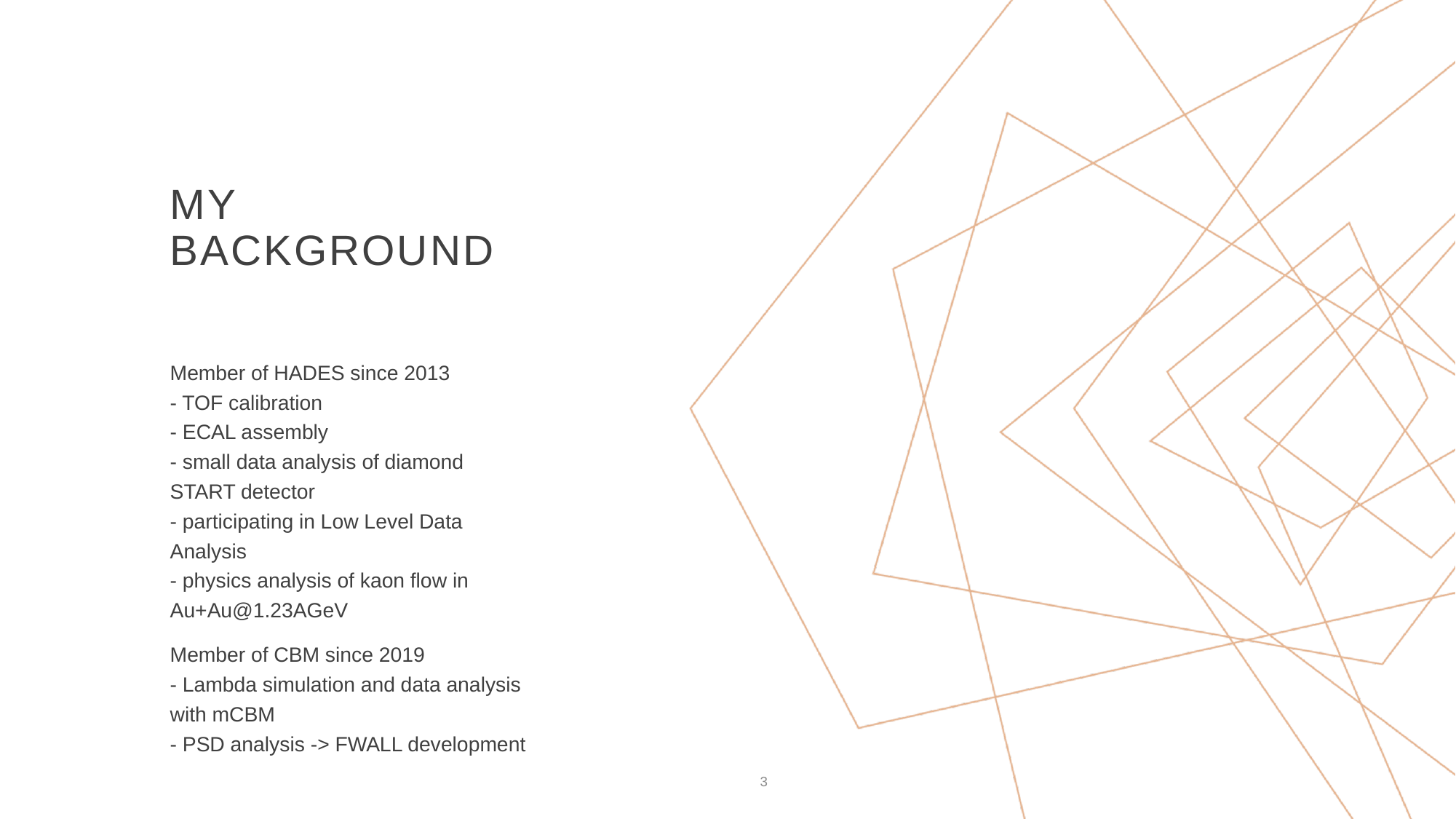

# My background
Member of HADES since 2013
- TOF calibration
- ECAL assembly
- small data analysis of diamond START detector
- participating in Low Level Data Analysis
- physics analysis of kaon flow in Au+Au@1.23AGeV
Member of CBM since 2019
- Lambda simulation and data analysis with mCBM
- PSD analysis -> FWALL development

3